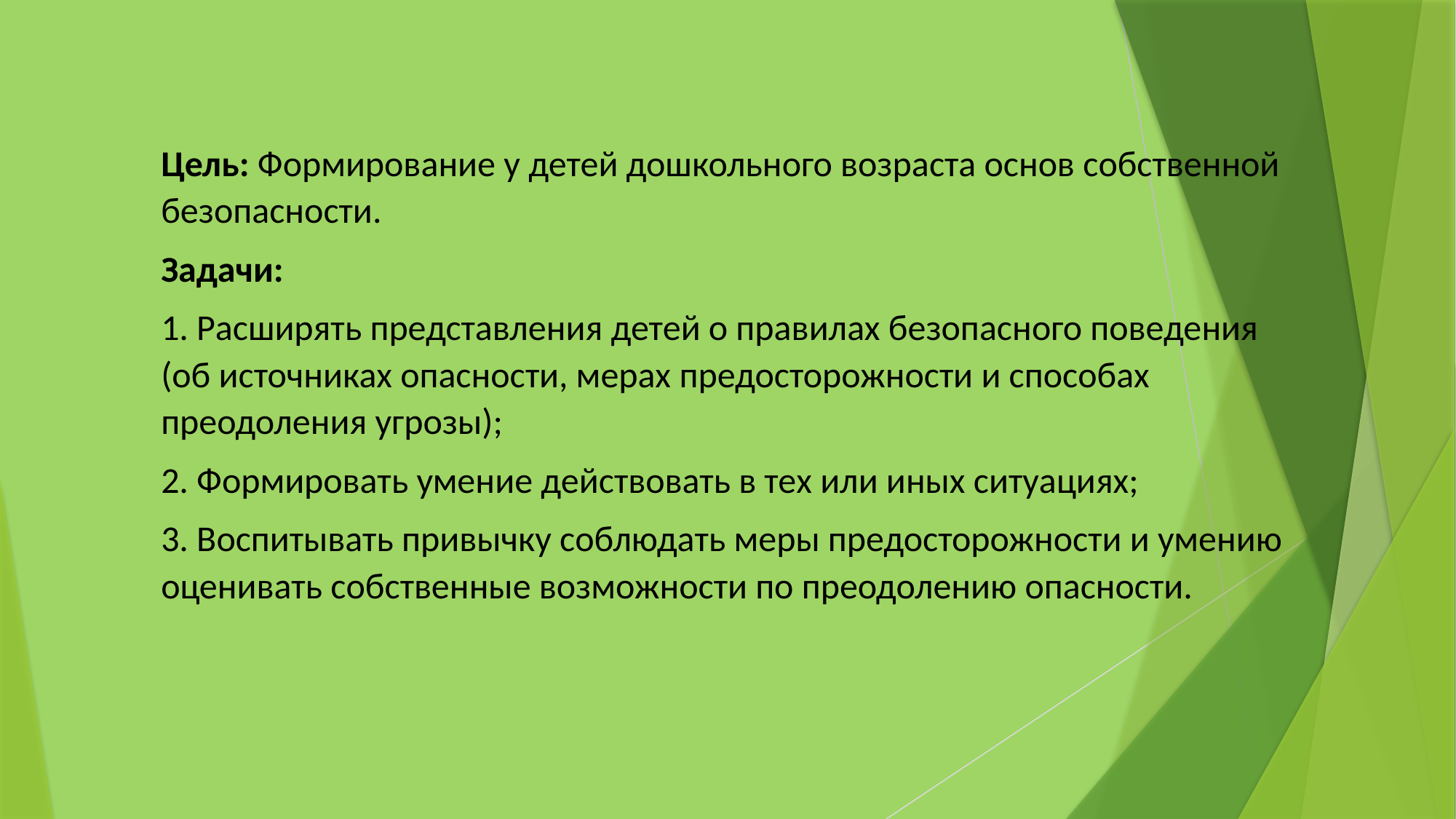

Цель: Формирование у детей дошкольного возраста основ собственной безопасности.
Задачи:
1. Расширять представления детей о правилах безопасного поведения (об источниках опасности, мерах предосторожности и способах преодоления угрозы);
2. Формировать умение действовать в тех или иных ситуациях;
3. Воспитывать привычку соблюдать меры предосторожности и умению оценивать собственные возможности по преодолению опасности.